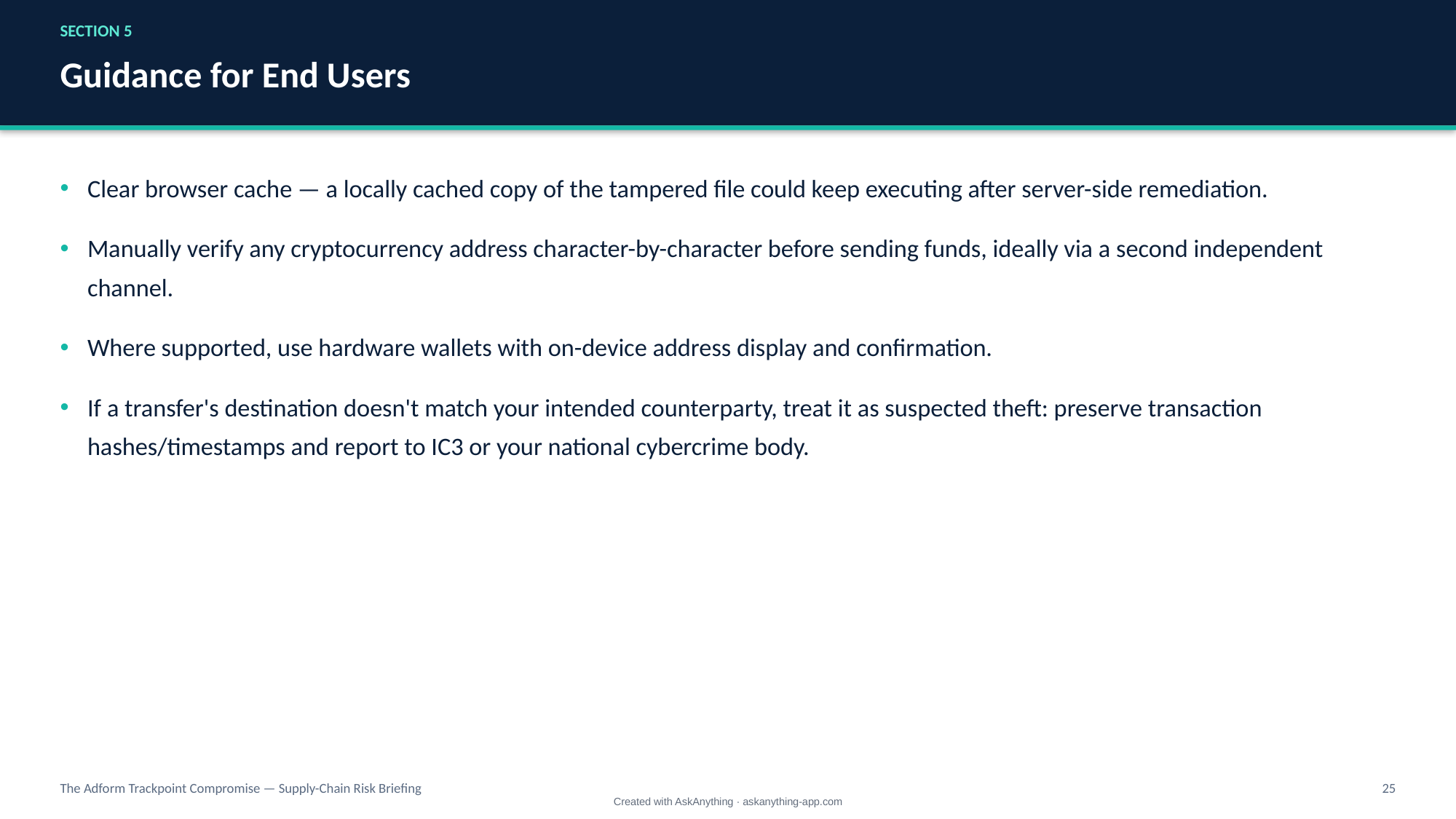

SECTION 5
Guidance for End Users

Clear browser cache — a locally cached copy of the tampered file could keep executing after server-side remediation.
Manually verify any cryptocurrency address character-by-character before sending funds, ideally via a second independent channel.
Where supported, use hardware wallets with on-device address display and confirmation.
If a transfer's destination doesn't match your intended counterparty, treat it as suspected theft: preserve transaction hashes/timestamps and report to IC3 or your national cybercrime body.
The Adform Trackpoint Compromise — Supply-Chain Risk Briefing
25
Created with AskAnything · askanything-app.com